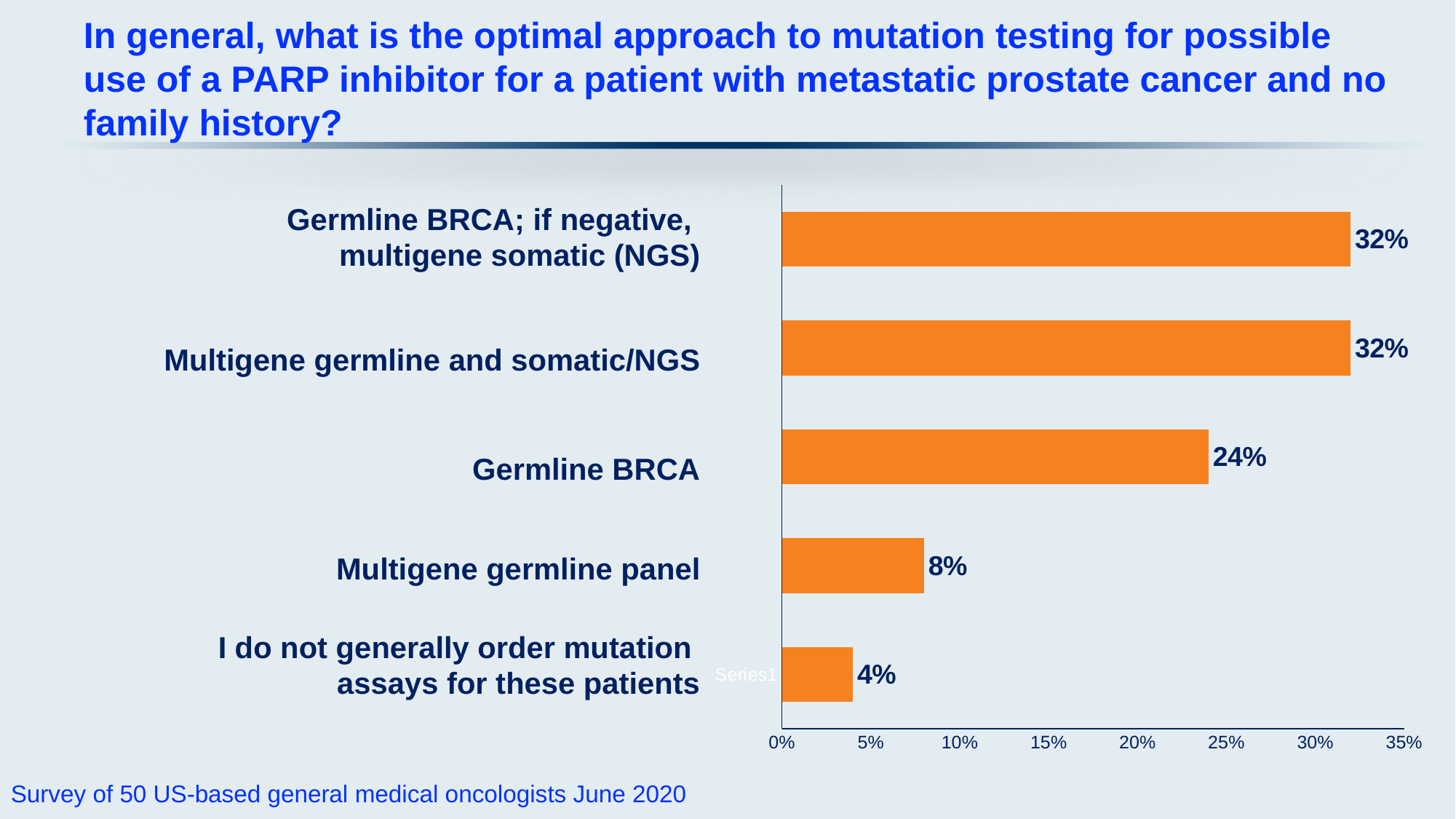

# In general, what is the optimal approach to mutation testing for possible use of a PARP inhibitor for a patient with metastatic prostate cancer and no family history?

### Chart

| Category | Series 1 |
|---|---|
|  | 0.04 |
|  | 0.08 |
|  | 0.24 |
|  | 0.32 |
|  | 0.32 |
Germline BRCA; if negative,
multigene somatic (NGS)
Multigene germline and somatic/NGS
Germline BRCA
Multigene germline panel
I do not generally order mutation
assays for these patients
Survey of 50 US-based general medical oncologists June 2020